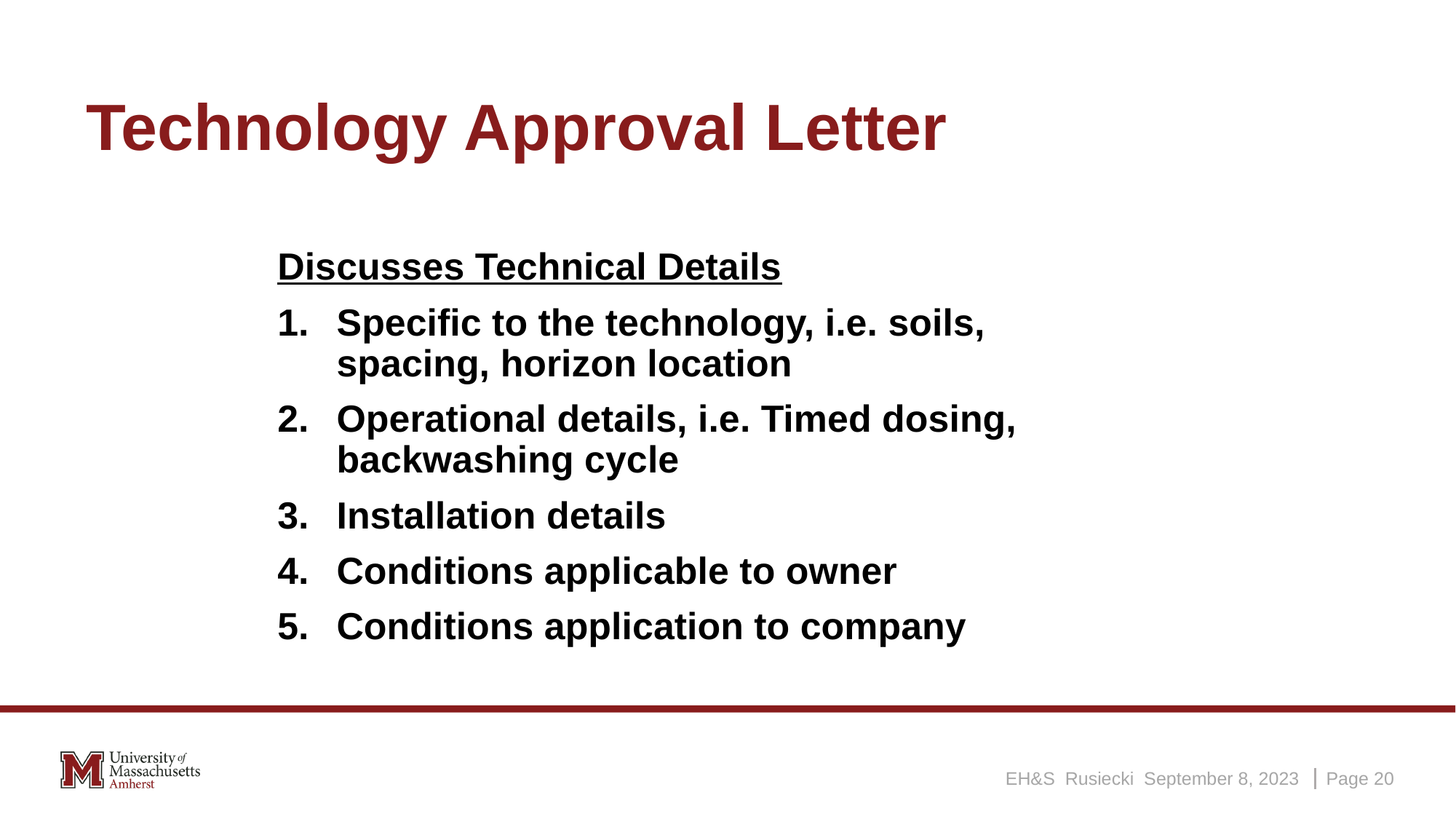

# Technology Approval Letter
Discusses Technical Details
Specific to the technology, i.e. soils, spacing, horizon location
Operational details, i.e. Timed dosing, backwashing cycle
Installation details
Conditions applicable to owner
Conditions application to company

EH&S  Rusiecki  September 8, 2023
Page 20